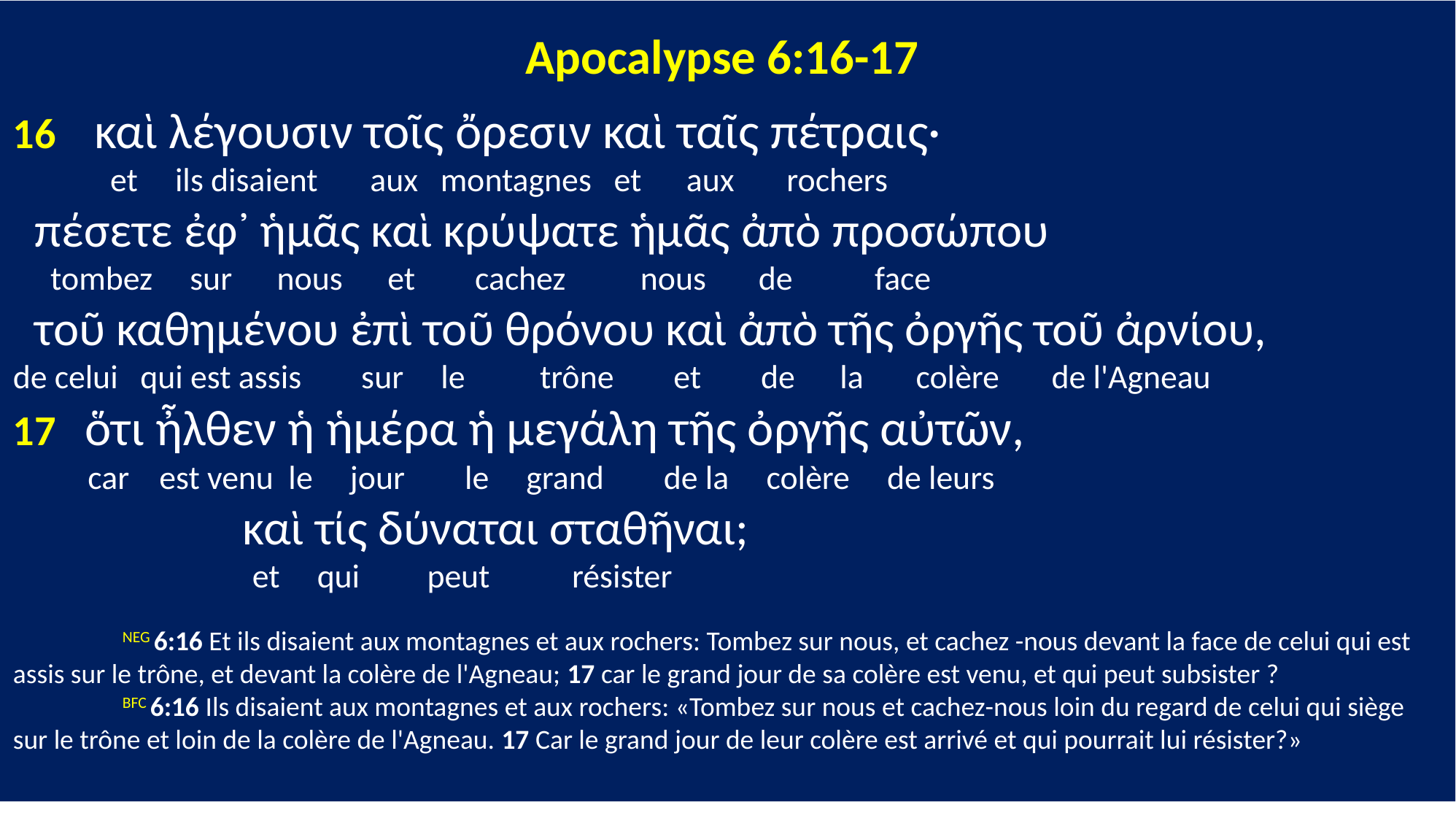

Apocalypse 6:16-17

16    καὶ λέγουσιν τοῖς ὄρεσιν καὶ ταῖς πέτραις·
             et     ils disaient       aux   montagnes   et      aux       rochers
  πέσετε ἐφ᾽ ἡμᾶς καὶ κρύψατε ἡμᾶς ἀπὸ προσώπου
     tombez     sur      nous      et        cachez          nous       de           face
  τοῦ καθημένου ἐπὶ τοῦ θρόνου καὶ ἀπὸ τῆς ὀργῆς τοῦ ἀρνίου,
de celui   qui est assis        sur     le          trône        et        de      la       colère       de l'Agneau
17   ὅτι ἦλθεν ἡ ἡμέρα ἡ μεγάλη τῆς ὀργῆς αὐτῶν,
          car    est venu  le     jour        le     grand        de la     colère     de leurs
                     καὶ τίς δύναται σταθῆναι;
                                et     qui         peut           résister

	NEG 6:16 Et ils disaient aux montagnes et aux rochers: Tombez sur nous, et cachez -nous devant la face de celui qui est assis sur le trône, et devant la colère de l'Agneau; 17 car le grand jour de sa colère est venu, et qui peut subsister ?
	BFC 6:16 Ils disaient aux montagnes et aux rochers: «Tombez sur nous et cachez-nous loin du regard de celui qui siège sur le trône et loin de la colère de l'Agneau. 17 Car le grand jour de leur colère est arrivé et qui pourrait lui résister?»